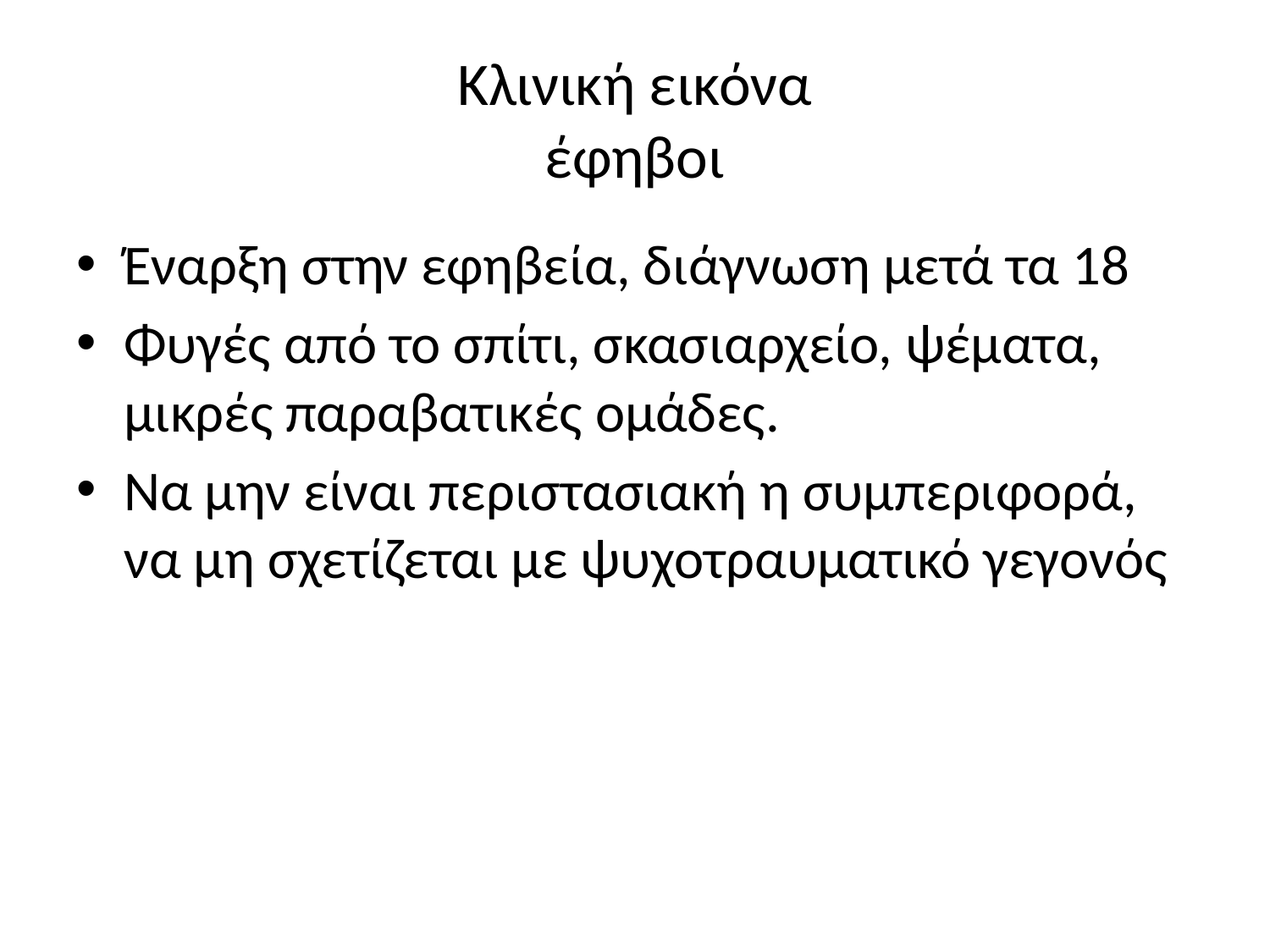

# Κλινική εικόνα έφηβοι
Έναρξη στην εφηβεία, διάγνωση μετά τα 18
Φυγές από το σπίτι, σκασιαρχείο, ψέματα, μικρές παραβατικές ομάδες.
Να μην είναι περιστασιακή η συμπεριφορά, να μη σχετίζεται με ψυχοτραυματικό γεγονός